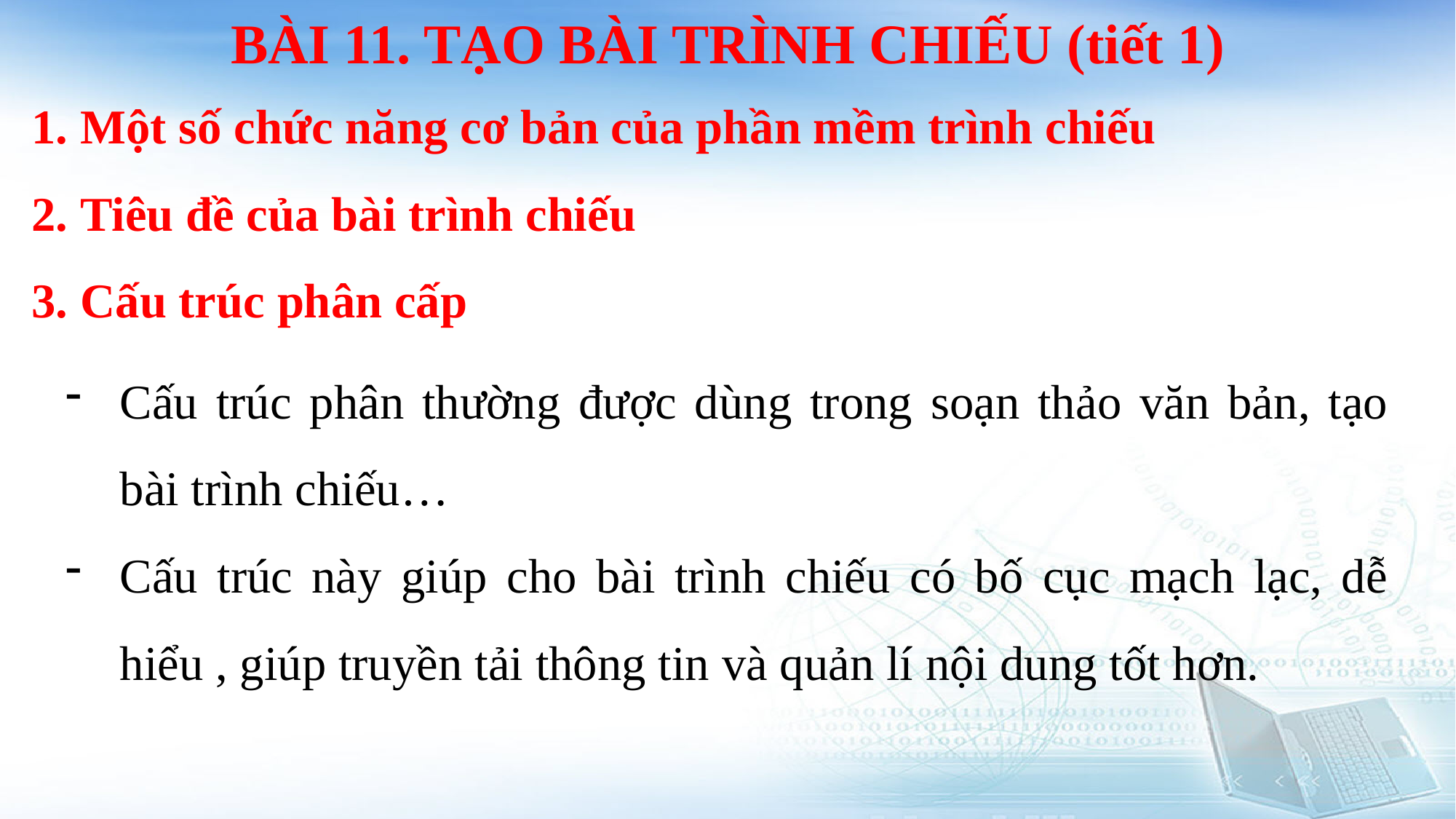

BÀI 11. TẠO BÀI TRÌNH CHIẾU (tiết 1)
1. Một số chức năng cơ bản của phần mềm trình chiếu
2. Tiêu đề của bài trình chiếu
3. Cấu trúc phân cấp
Cấu trúc phân thường được dùng trong soạn thảo văn bản, tạo bài trình chiếu…
Cấu trúc này giúp cho bài trình chiếu có bố cục mạch lạc, dễ hiểu , giúp truyền tải thông tin và quản lí nội dung tốt hơn.